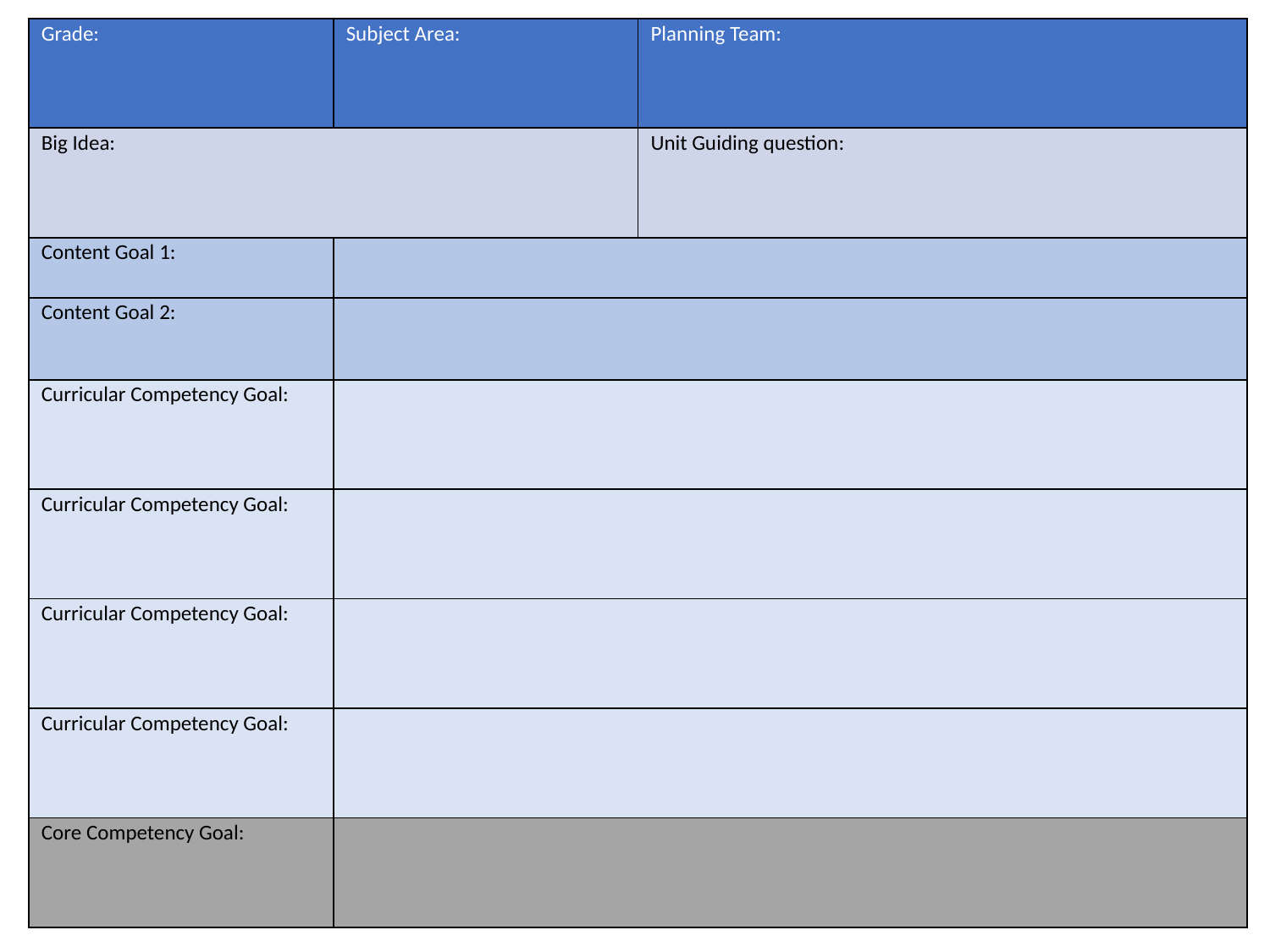

| Grade: | Subject Area: | Planning Team: |
| --- | --- | --- |
| Big Idea: |  | Unit Guiding question: |
| Content Goal 1: |  |  |
| Content Goal 2: |  |  |
| Curricular Competency Goal: |  |  |
| Curricular Competency Goal: |  |  |
| Curricular Competency Goal: |  |  |
| Curricular Competency Goal: |  |  |
| Core Competency Goal: |  |  |